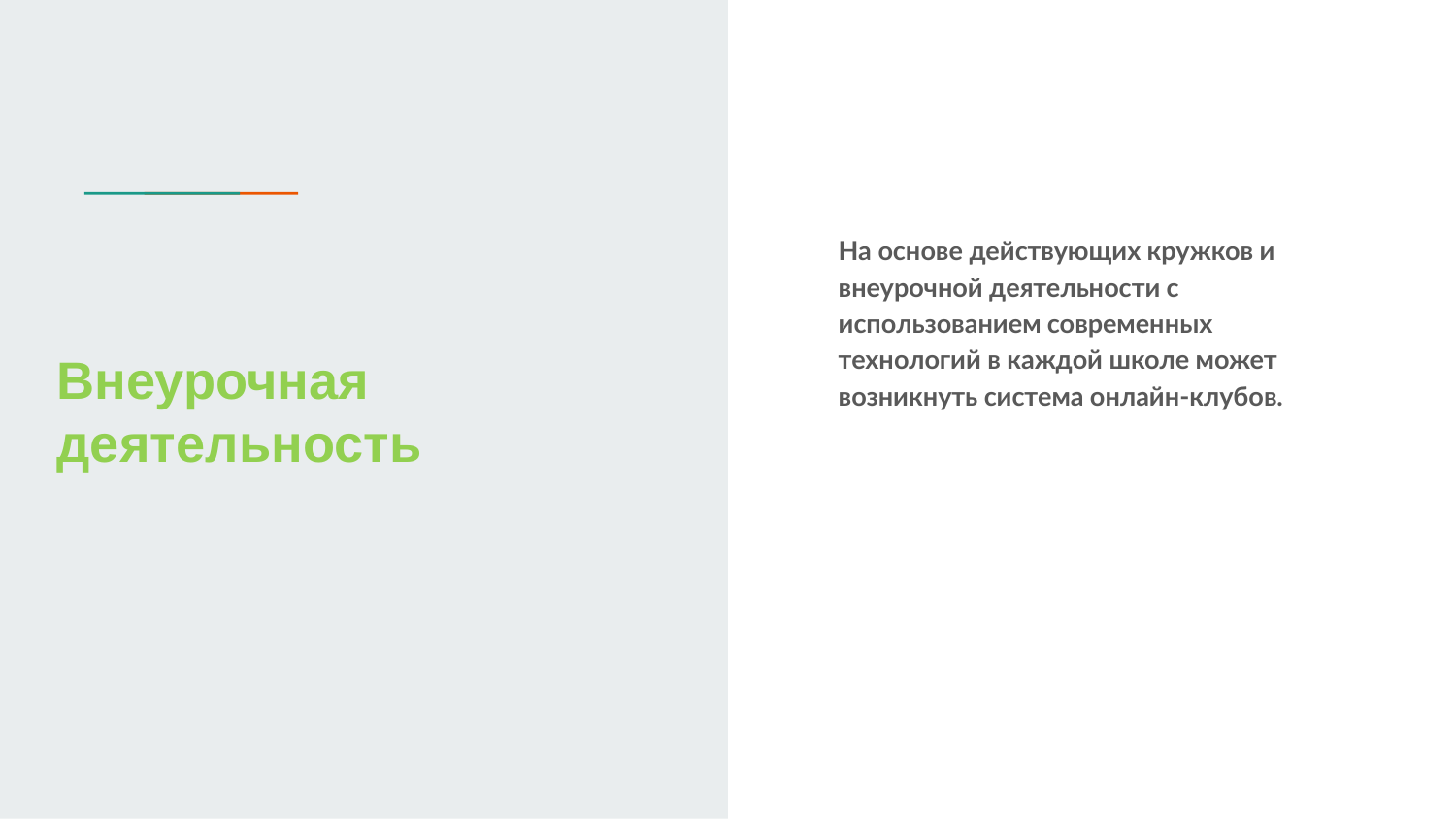

На основе действующих кружков и внеурочной деятельности с использованием современных технологий в каждой школе может возникнуть система онлайн-клубов.
# Внеурочная деятельность